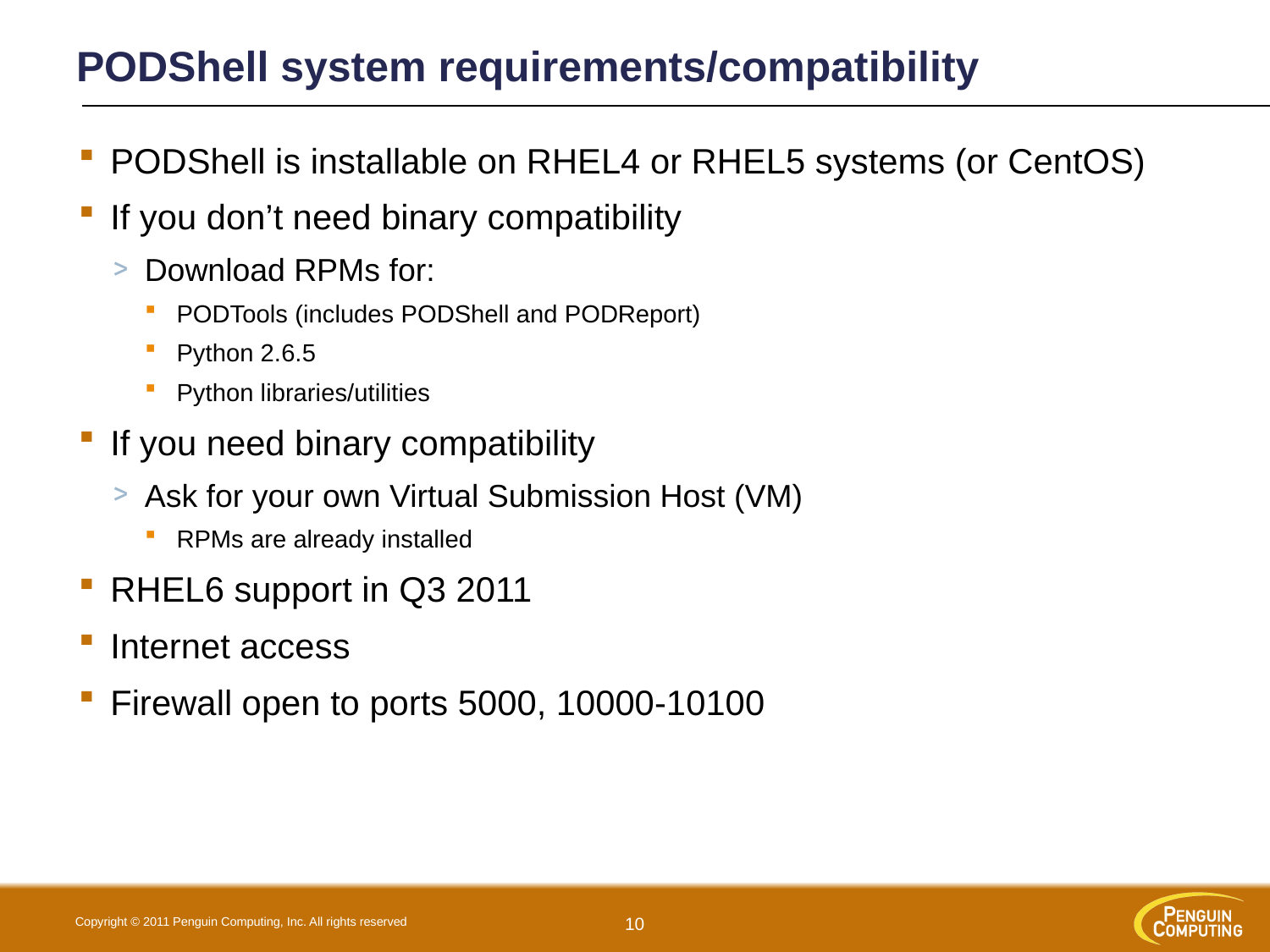

# PODShell system requirements/compatibility
PODShell is installable on RHEL4 or RHEL5 systems (or CentOS)
If you don’t need binary compatibility
Download RPMs for:
PODTools (includes PODShell and PODReport)
Python 2.6.5
Python libraries/utilities
If you need binary compatibility
Ask for your own Virtual Submission Host (VM)
RPMs are already installed
RHEL6 support in Q3 2011
Internet access
Firewall open to ports 5000, 10000-10100
10